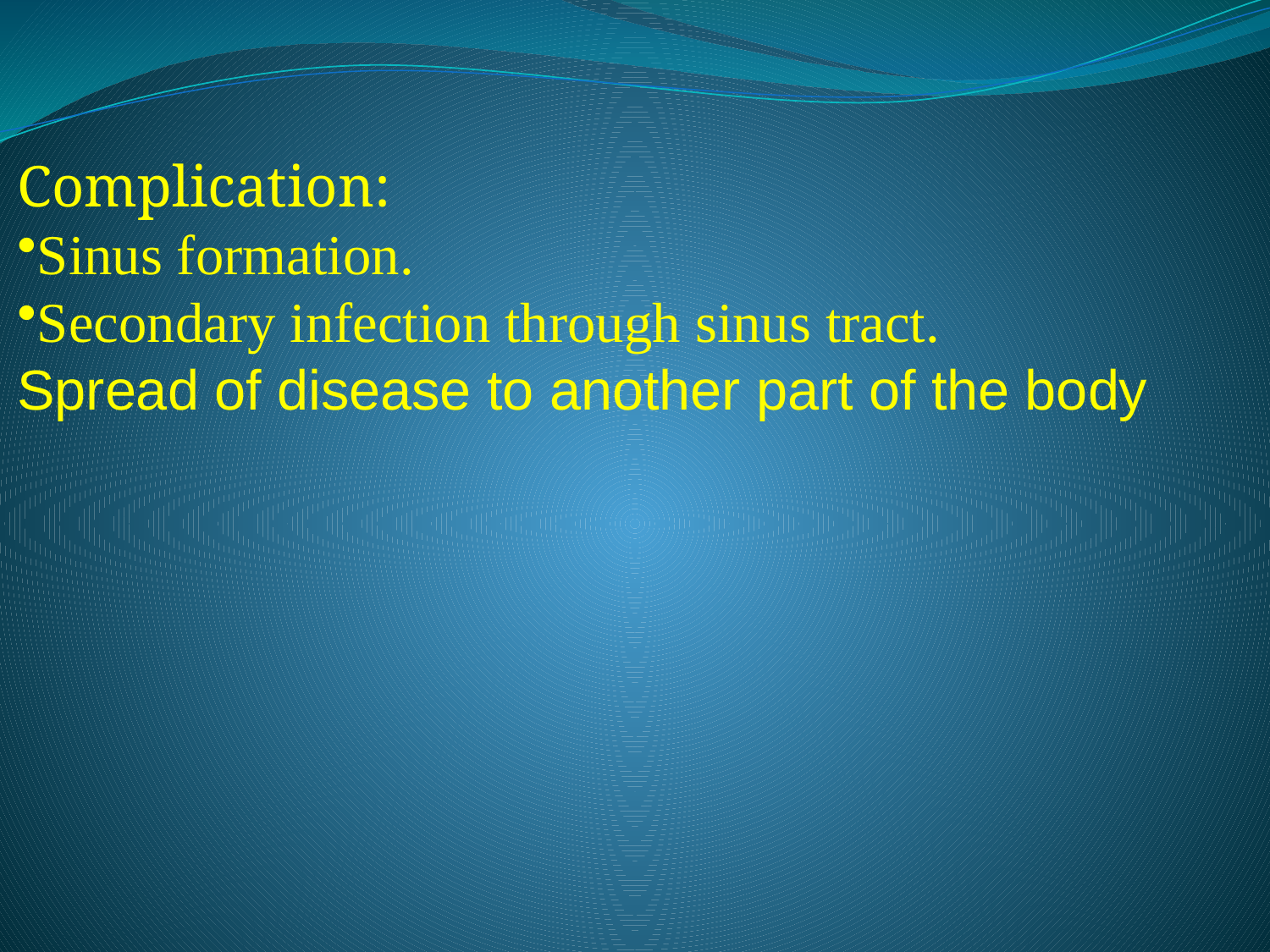

Complication:
Sinus formation.
Secondary infection through sinus tract.
Spread of disease to another part of the body